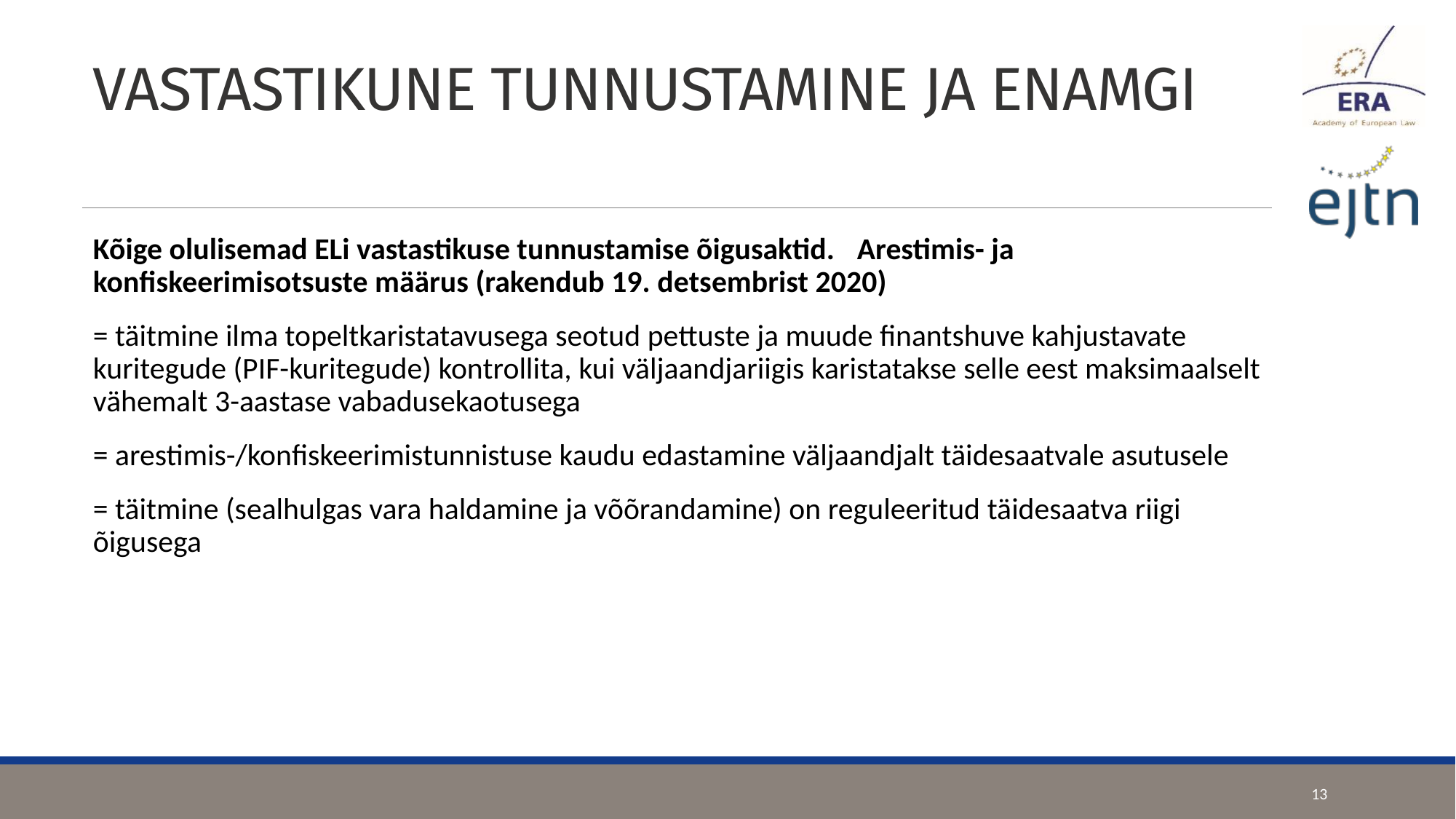

# VASTASTIKUNE TUNNUSTAMINE JA ENAMGI
Kõige olulisemad ELi vastastikuse tunnustamise õigusaktid.	Arestimis- ja konfiskeerimisotsuste määrus (rakendub 19. detsembrist 2020)
= täitmine ilma topeltkaristatavusega seotud pettuste ja muude finantshuve kahjustavate kuritegude (PIF-kuritegude) kontrollita, kui väljaandjariigis karistatakse selle eest maksimaalselt vähemalt 3-aastase vabadusekaotusega
= arestimis-/konfiskeerimistunnistuse kaudu edastamine väljaandjalt täidesaatvale asutusele
= täitmine (sealhulgas vara haldamine ja võõrandamine) on reguleeritud täidesaatva riigi õigusega
13